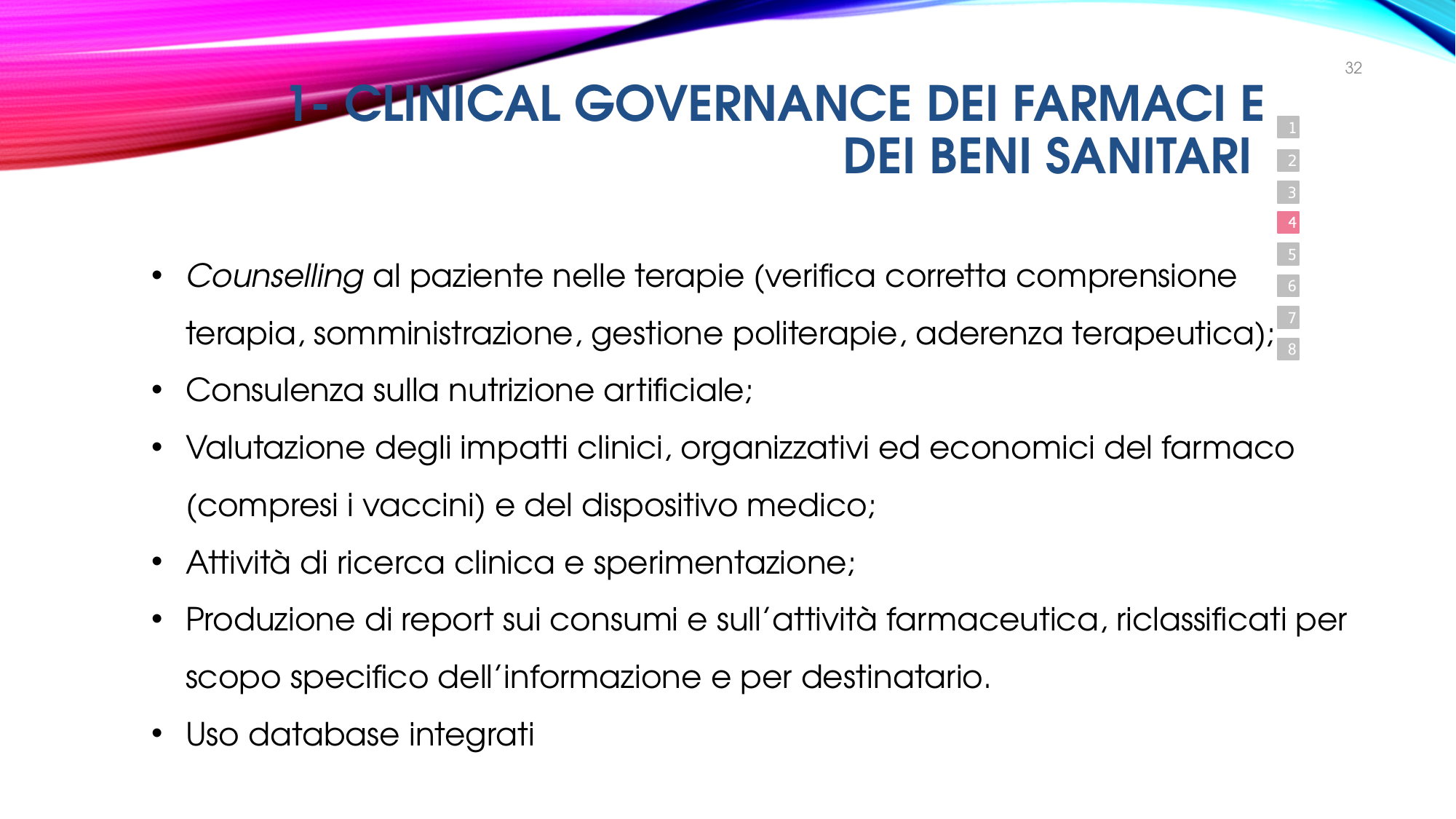

32
# 1- Clinical governance dei farmaci e dei beni sanitari
1
2
3
Counselling al paziente nelle terapie (verifica corretta comprensione terapia, somministrazione, gestione politerapie, aderenza terapeutica);
Consulenza sulla nutrizione artificiale;
Valutazione degli impatti clinici, organizzativi ed economici del farmaco (compresi i vaccini) e del dispositivo medico;
Attività di ricerca clinica e sperimentazione;
Produzione di report sui consumi e sull’attività farmaceutica, riclassificati per scopo specifico dell’informazione e per destinatario.
Uso database integrati

4
5
6
7
8